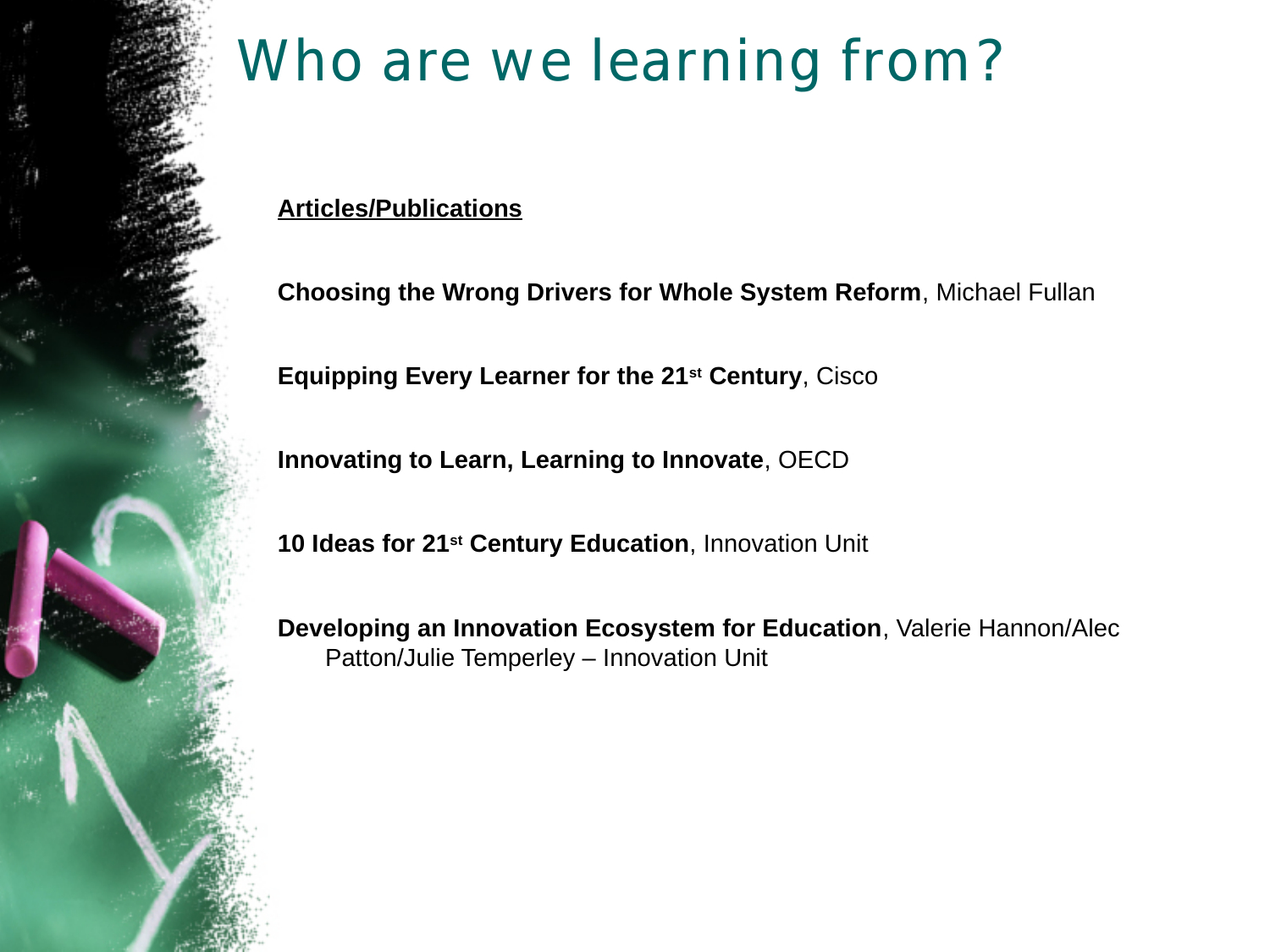

# Who are we learning from?
Articles/Publications

Choosing the Wrong Drivers for Whole System Reform, Michael Fullan

Equipping Every Learner for the 21st Century, Cisco

Innovating to Learn, Learning to Innovate, OECD

10 Ideas for 21st Century Education, Innovation Unit

Developing an Innovation Ecosystem for Education, Valerie Hannon/Alec Patton/Julie Temperley – Innovation Unit